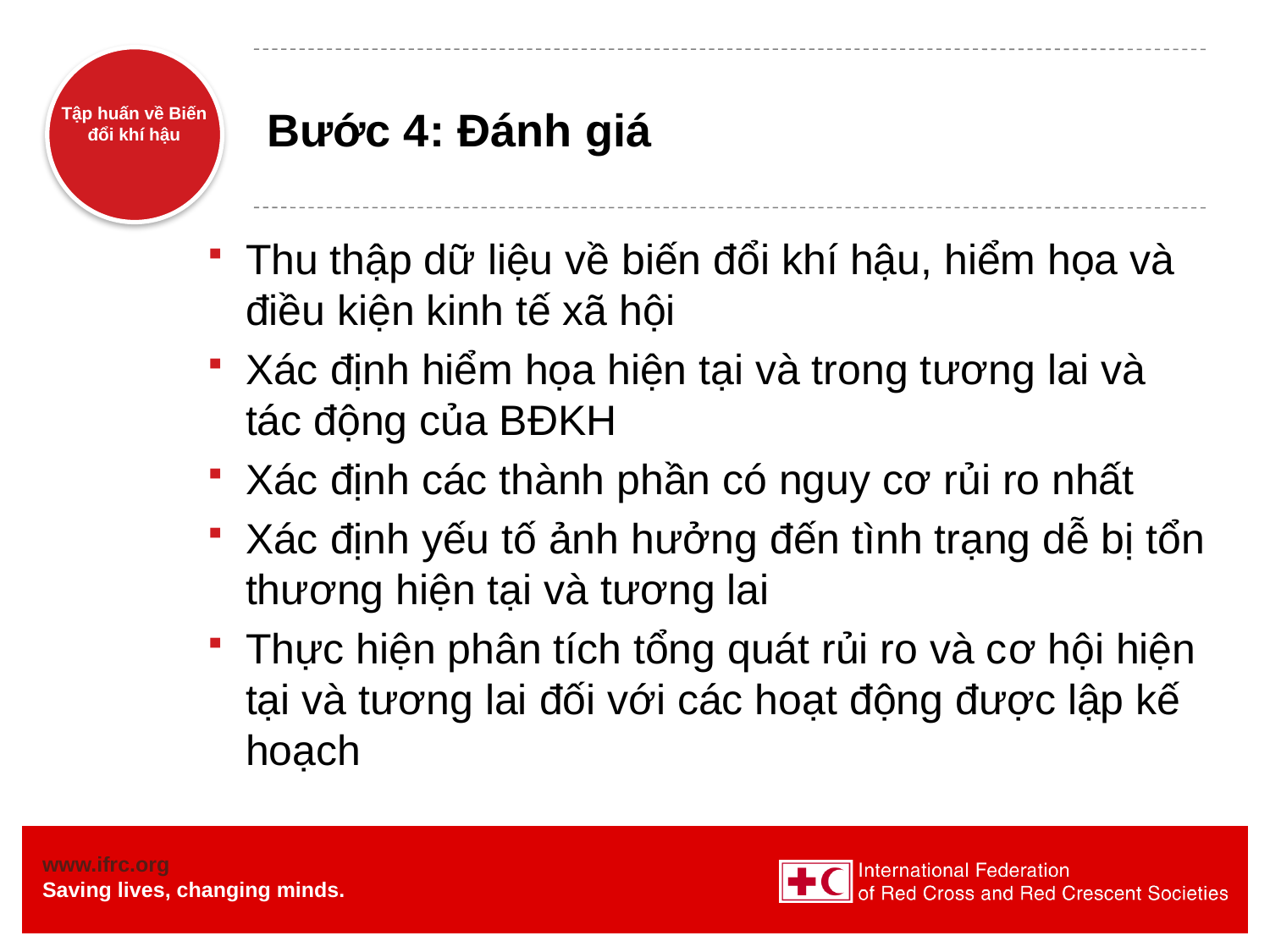

# Bước 4: Đánh giá
Thu thập dữ liệu về biến đổi khí hậu, hiểm họa và điều kiện kinh tế xã hội
Xác định hiểm họa hiện tại và trong tương lai và tác động của BĐKH
Xác định các thành phần có nguy cơ rủi ro nhất
Xác định yếu tố ảnh hưởng đến tình trạng dễ bị tổn thương hiện tại và tương lai
Thực hiện phân tích tổng quát rủi ro và cơ hội hiện tại và tương lai đối với các hoạt động được lập kế hoạch